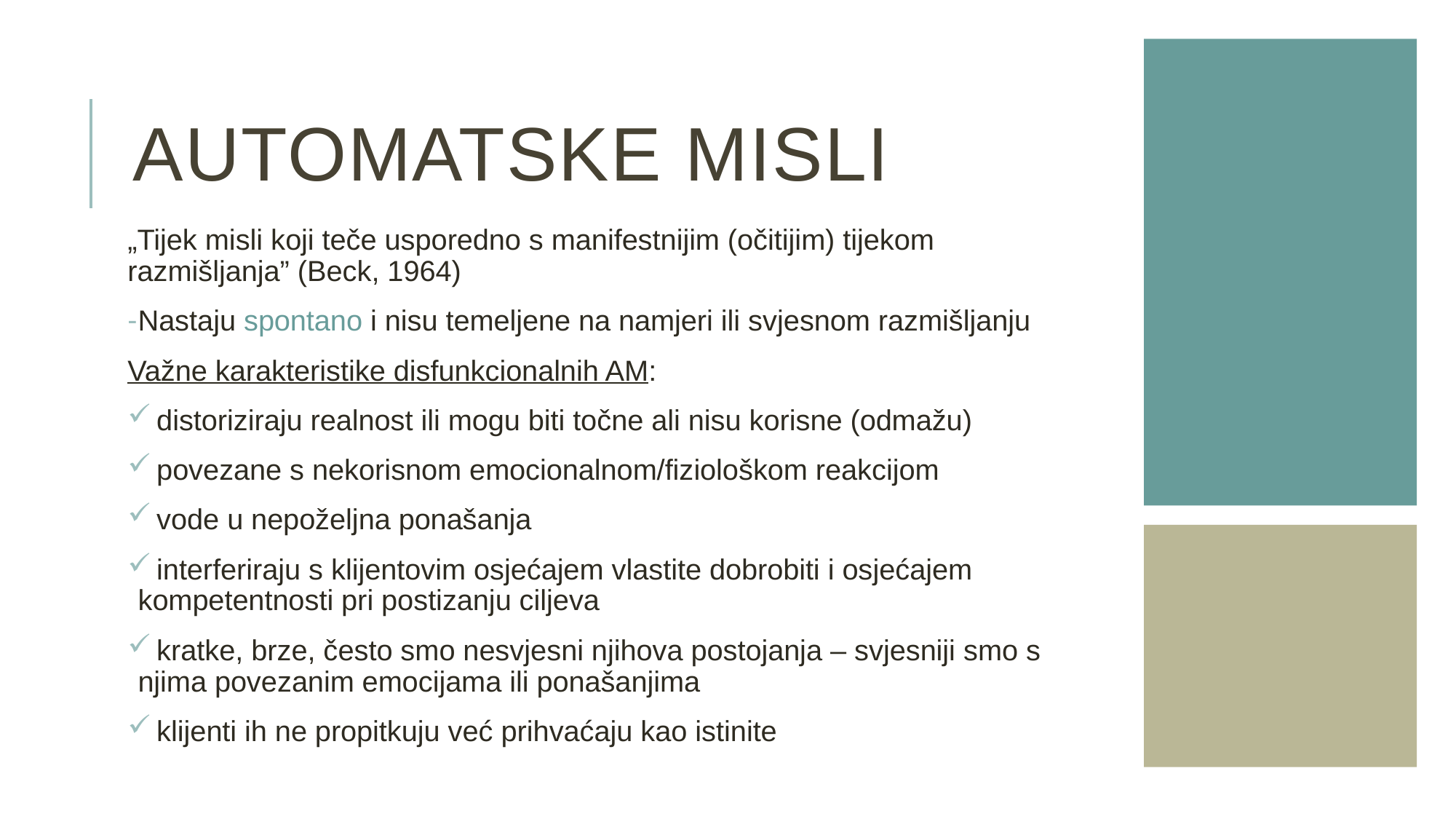

# Automatske misli
„Tijek misli koji teče usporedno s manifestnijim (očitijim) tijekom razmišljanja” (Beck, 1964)
Nastaju spontano i nisu temeljene na namjeri ili svjesnom razmišljanju
Važne karakteristike disfunkcionalnih AM:
 distoriziraju realnost ili mogu biti točne ali nisu korisne (odmažu)
 povezane s nekorisnom emocionalnom/fiziološkom reakcijom
 vode u nepoželjna ponašanja
 interferiraju s klijentovim osjećajem vlastite dobrobiti i osjećajem kompetentnosti pri postizanju ciljeva
 kratke, brze, često smo nesvjesni njihova postojanja – svjesniji smo s njima povezanim emocijama ili ponašanjima
 klijenti ih ne propitkuju već prihvaćaju kao istinite